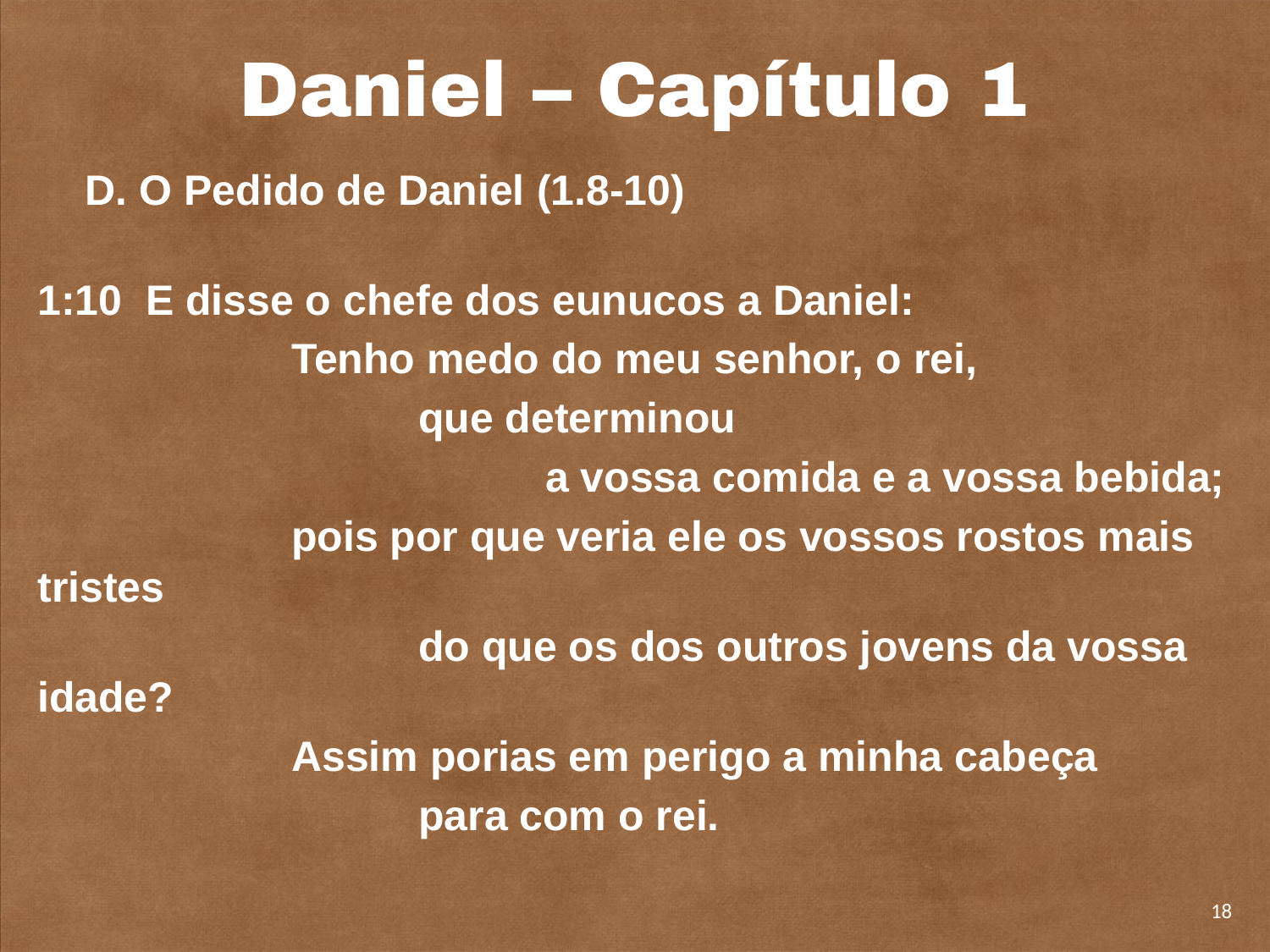

# Daniel – Capítulo 1
	D. O Pedido de Daniel (1.8-10)
1:10  E disse o chefe dos eunucos a Daniel:
		Tenho medo do meu senhor, o rei,
			que determinou
				a vossa comida e a vossa bebida;
		pois por que veria ele os vossos rostos mais tristes
			do que os dos outros jovens da vossa idade?
		Assim porias em perigo a minha cabeça
			para com o rei.

18